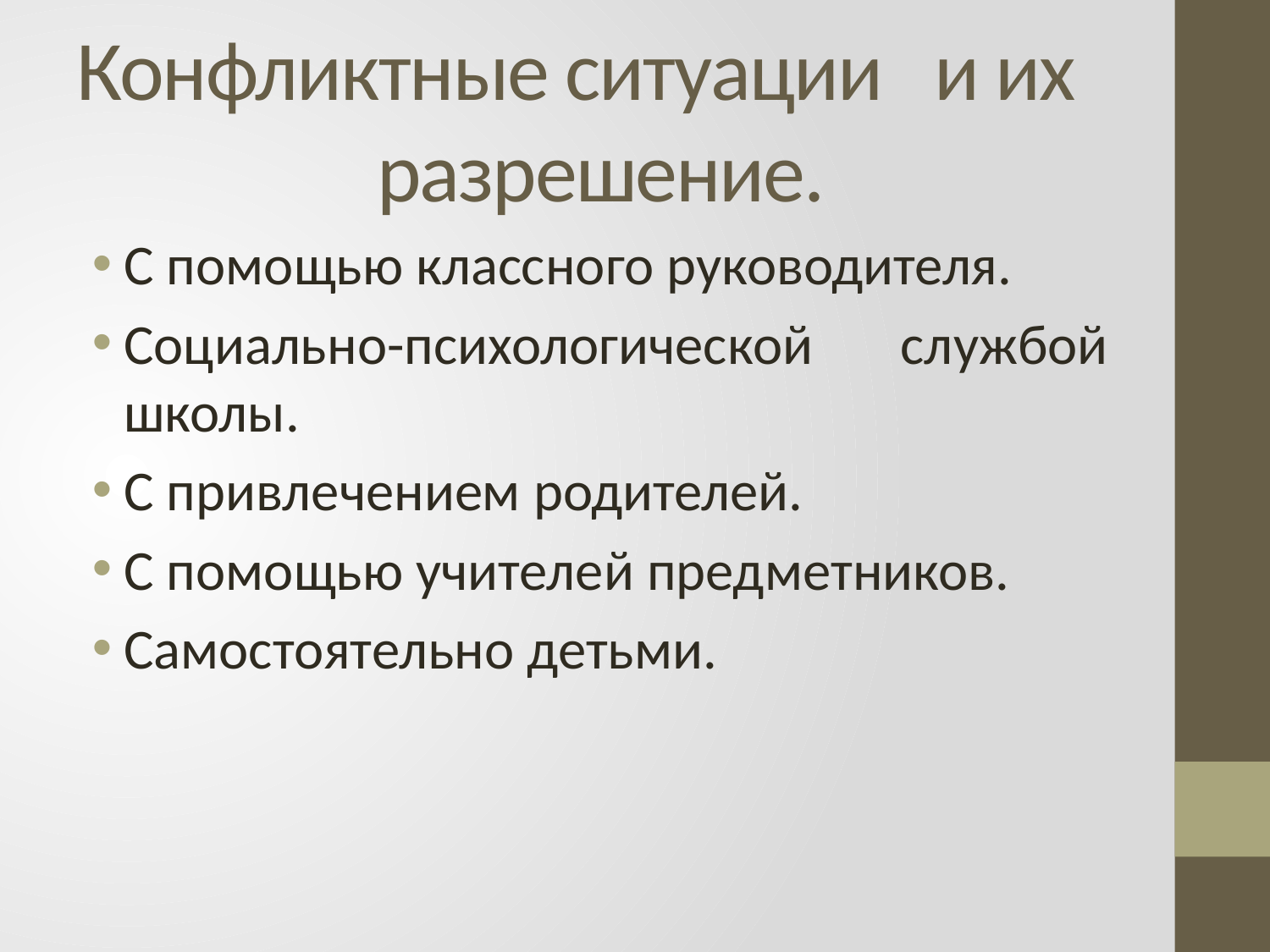

# Конфликтные ситуации   и их    разрешение.
С помощью классного руководителя.
Социально-психологической службой школы.
С привлечением родителей.
С помощью учителей предметников.
Самостоятельно детьми.